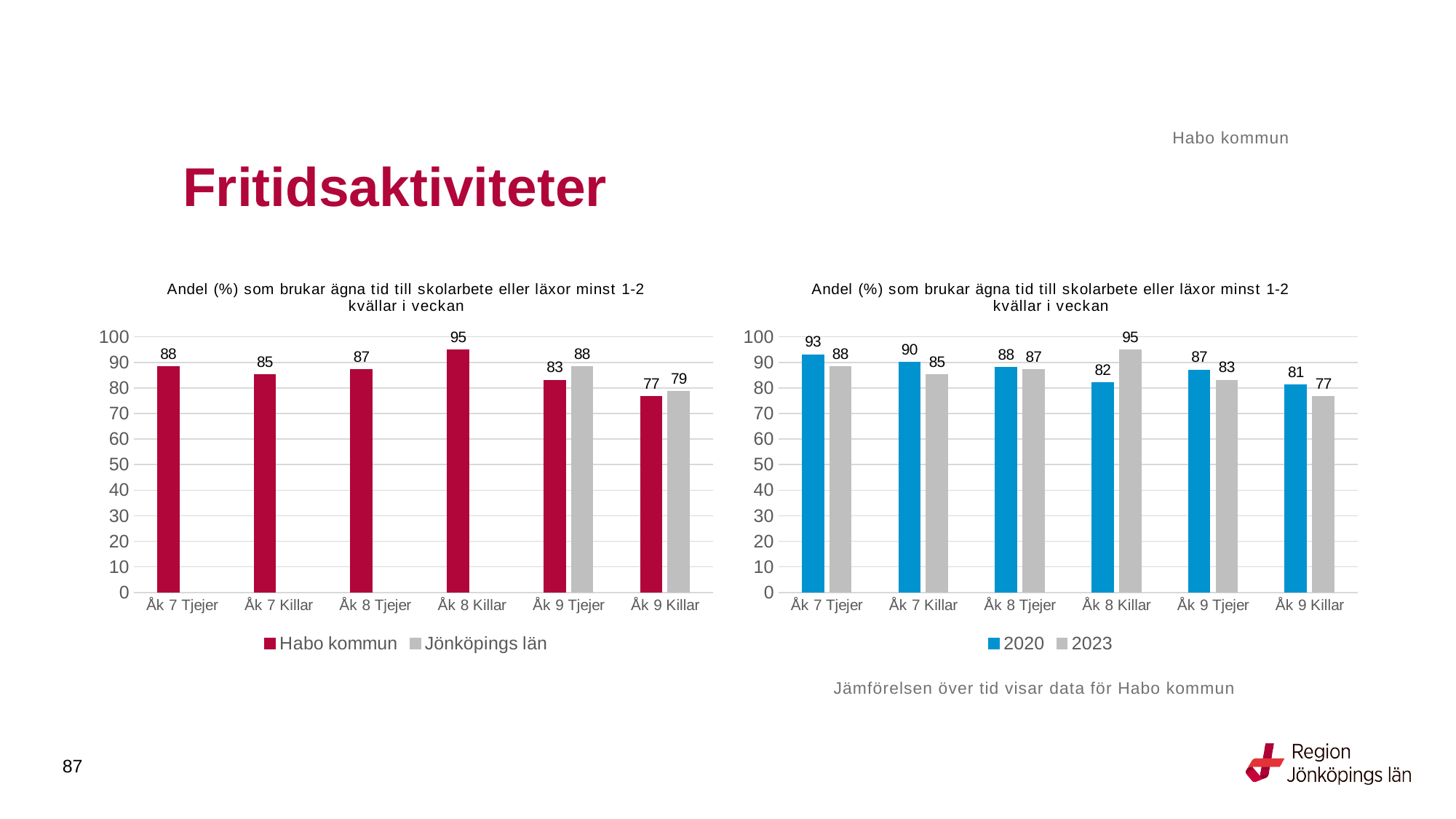

Habo kommun
# Fritidsaktiviteter

### Chart: Andel (%) som brukar ägna tid till skolarbete eller läxor minst 1-2 kvällar i veckan

| Category | Habo kommun | Jönköpings län |
|---|---|---|
| Åk 7 Tjejer | 88.2979 | None |
| Åk 7 Killar | 85.1852 | None |
| Åk 8 Tjejer | 87.0968 | None |
| Åk 8 Killar | 94.9153 | None |
| Åk 9 Tjejer | 83.0769 | 88.3279 |
| Åk 9 Killar | 76.5625 | 78.6056 |

### Chart: Andel (%) som brukar ägna tid till skolarbete eller läxor minst 1-2 kvällar i veckan

| Category | 2020 | 2023 |
|---|---|---|
| Åk 7 Tjejer | 93.0 | 88.2979 |
| Åk 7 Killar | 90.0 | 85.1852 |
| Åk 8 Tjejer | 88.0 | 87.0968 |
| Åk 8 Killar | 82.0 | 94.9153 |
| Åk 9 Tjejer | 86.9565 | 83.0769 |
| Åk 9 Killar | 81.1594 | 76.5625 |
Jämförelsen över tid visar data för Habo kommun
87